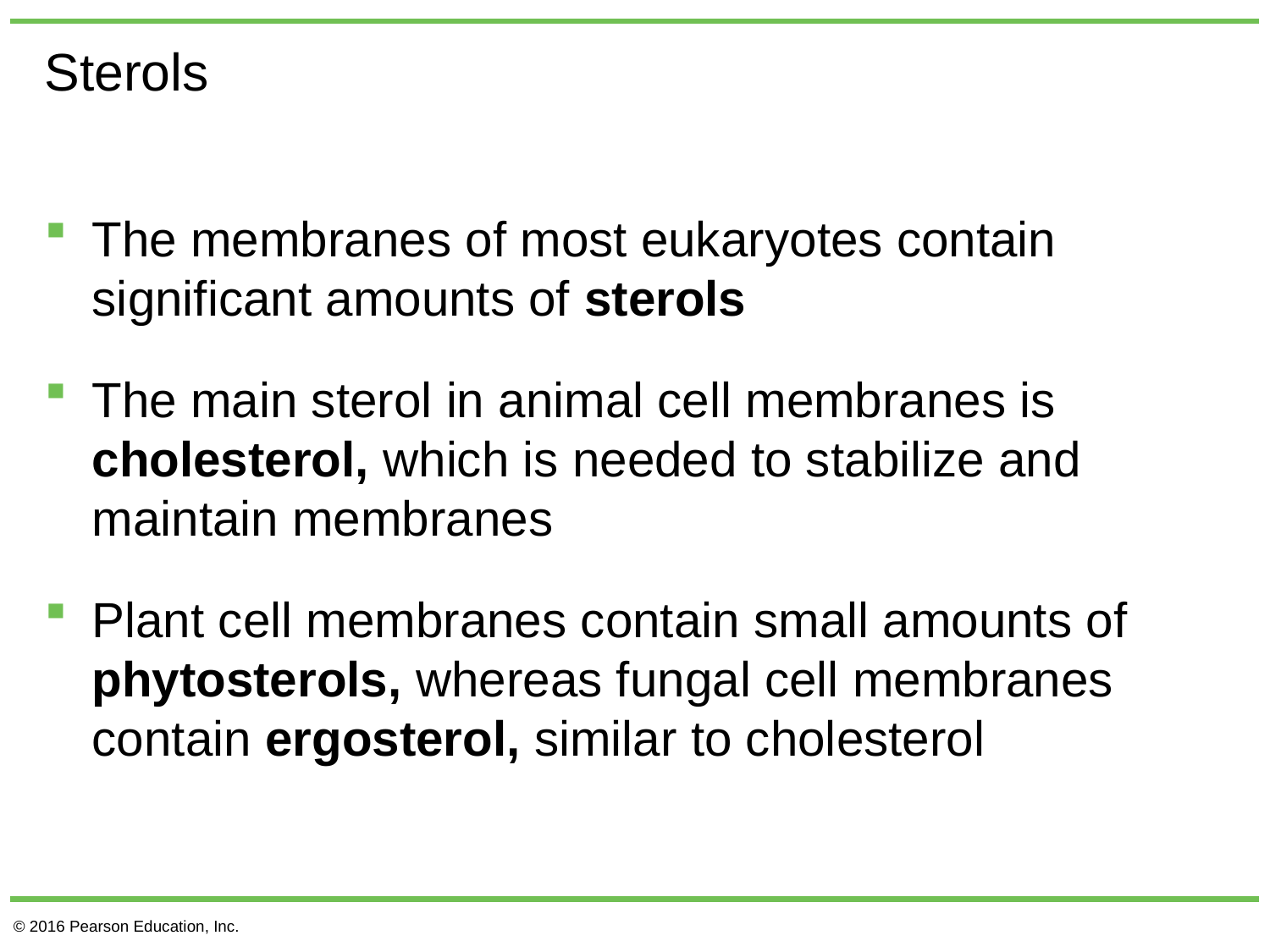

# Sterols
The membranes of most eukaryotes contain significant amounts of sterols
The main sterol in animal cell membranes is cholesterol, which is needed to stabilize and maintain membranes
Plant cell membranes contain small amounts of phytosterols, whereas fungal cell membranes contain ergosterol, similar to cholesterol
© 2016 Pearson Education, Inc.